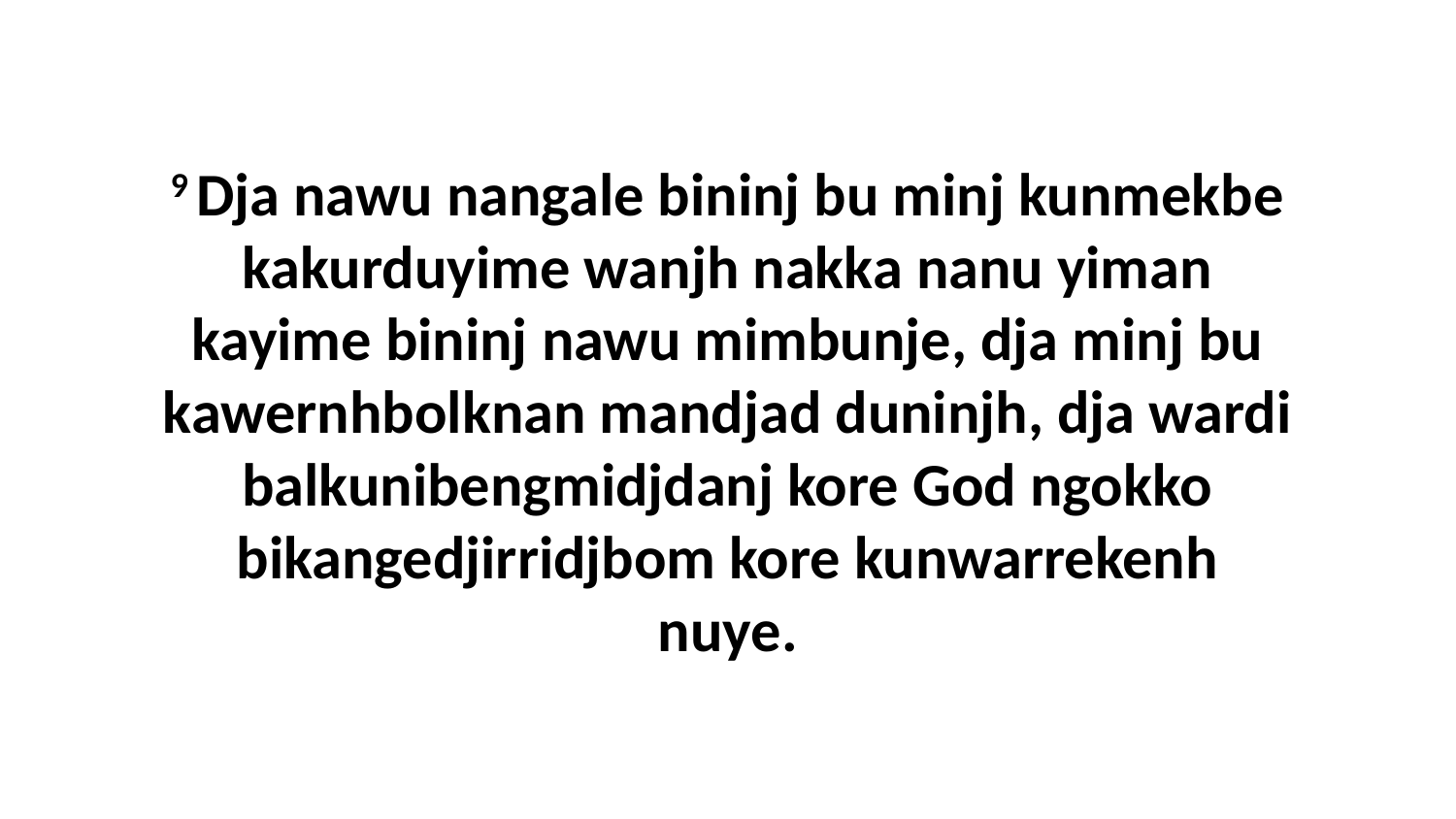

9 Dja nawu nangale bininj bu minj kunmekbe kakurduyime wanjh nakka nanu yiman kayime bininj nawu mimbunje, dja minj bu kawernhbolknan mandjad duninjh, dja wardi balkunibengmidjdanj kore God ngokko bikangedjirridjbom kore kunwarrekenh nuye.